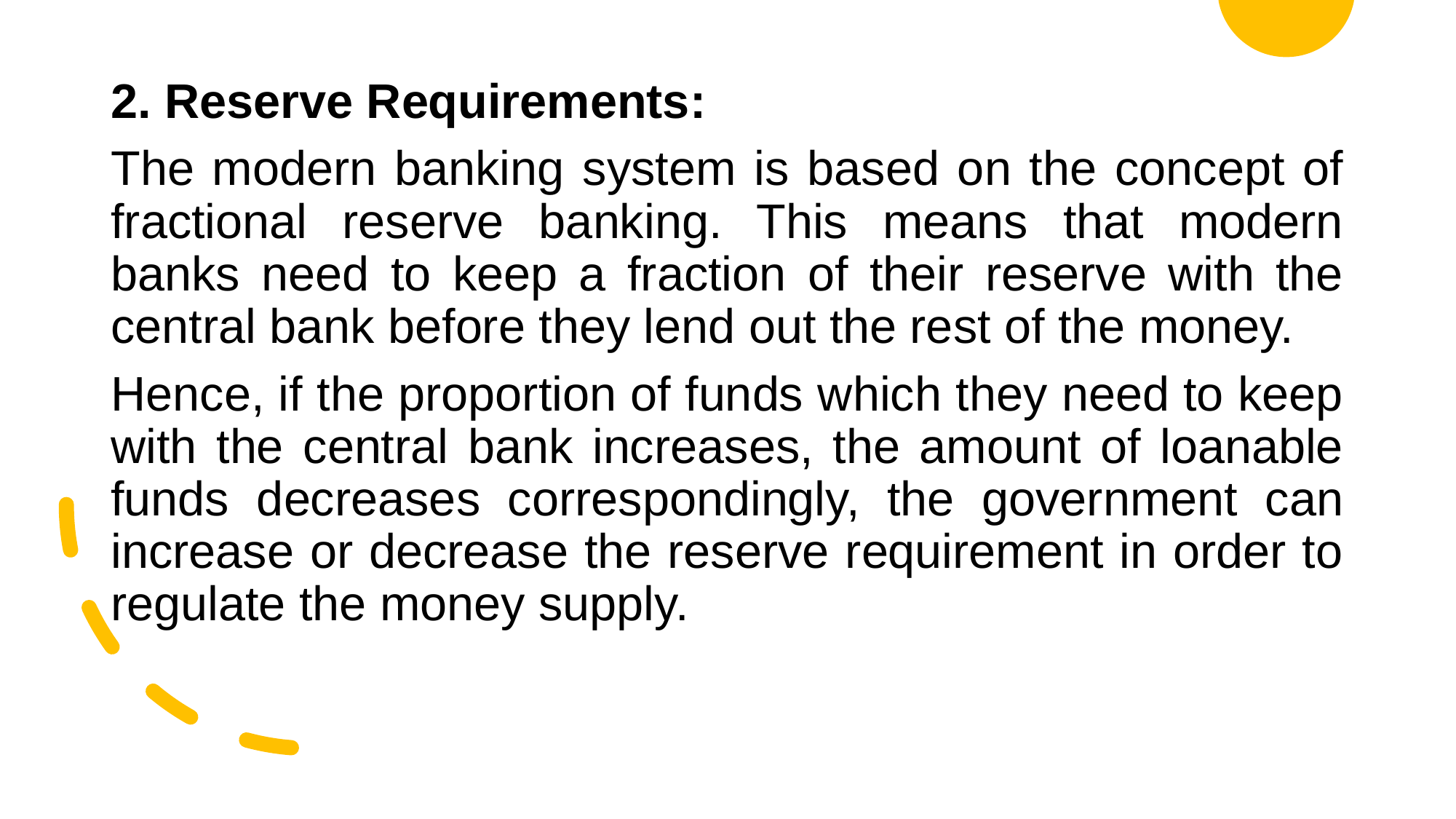

2. Reserve Requirements:
The modern banking system is based on the concept of fractional reserve banking. This means that modern banks need to keep a fraction of their reserve with the central bank before they lend out the rest of the money.
Hence, if the proportion of funds which they need to keep with the central bank increases, the amount of loanable funds decreases correspondingly, the government can increase or decrease the reserve requirement in order to regulate the money supply.